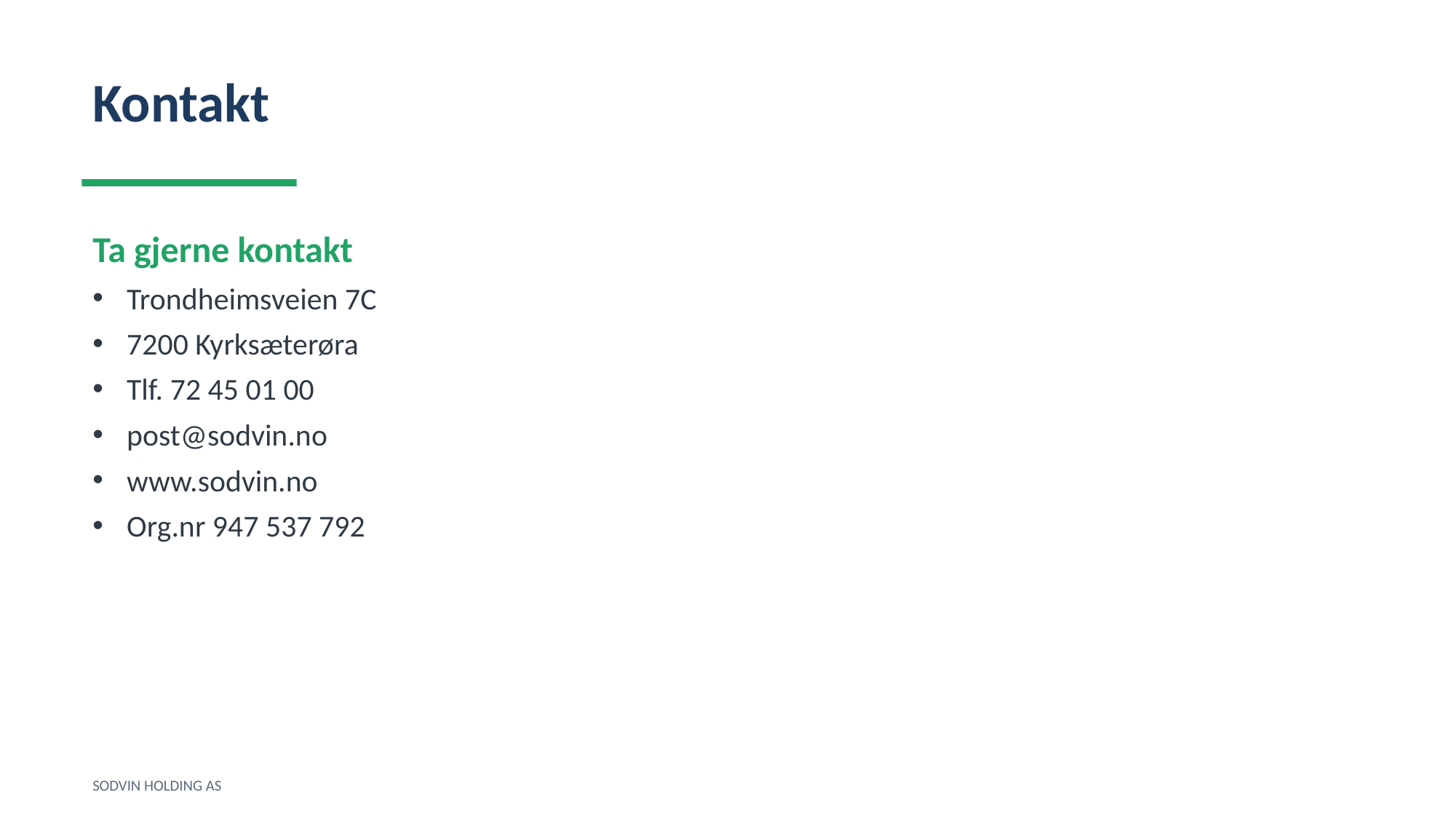

Kontakt

Ta gjerne kontakt
Trondheimsveien 7C
7200 Kyrksæterøra
Tlf. 72 45 01 00
post@sodvin.no
www.sodvin.no
Org.nr 947 537 792
SODVIN HOLDING AS